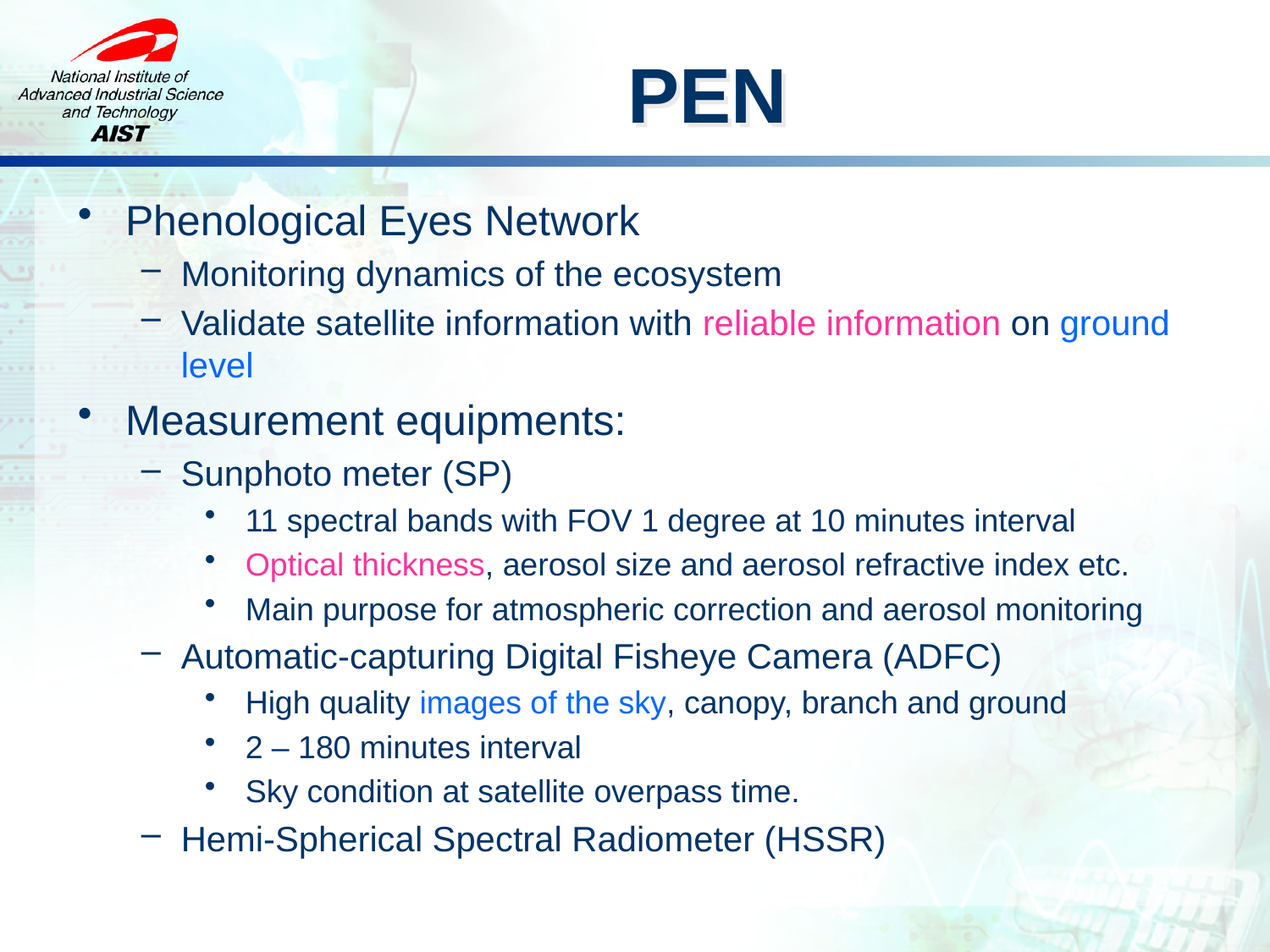

# PEN
Phenological Eyes Network
Monitoring dynamics of the ecosystem
Validate satellite information with reliable information on ground level
Measurement equipments:
Sunphoto meter (SP)
 11 spectral bands with FOV 1 degree at 10 minutes interval
 Optical thickness, aerosol size and aerosol refractive index etc.
 Main purpose for atmospheric correction and aerosol monitoring
Automatic-capturing Digital Fisheye Camera (ADFC)
 High quality images of the sky, canopy, branch and ground
 2 – 180 minutes interval
 Sky condition at satellite overpass time.
Hemi-Spherical Spectral Radiometer (HSSR)